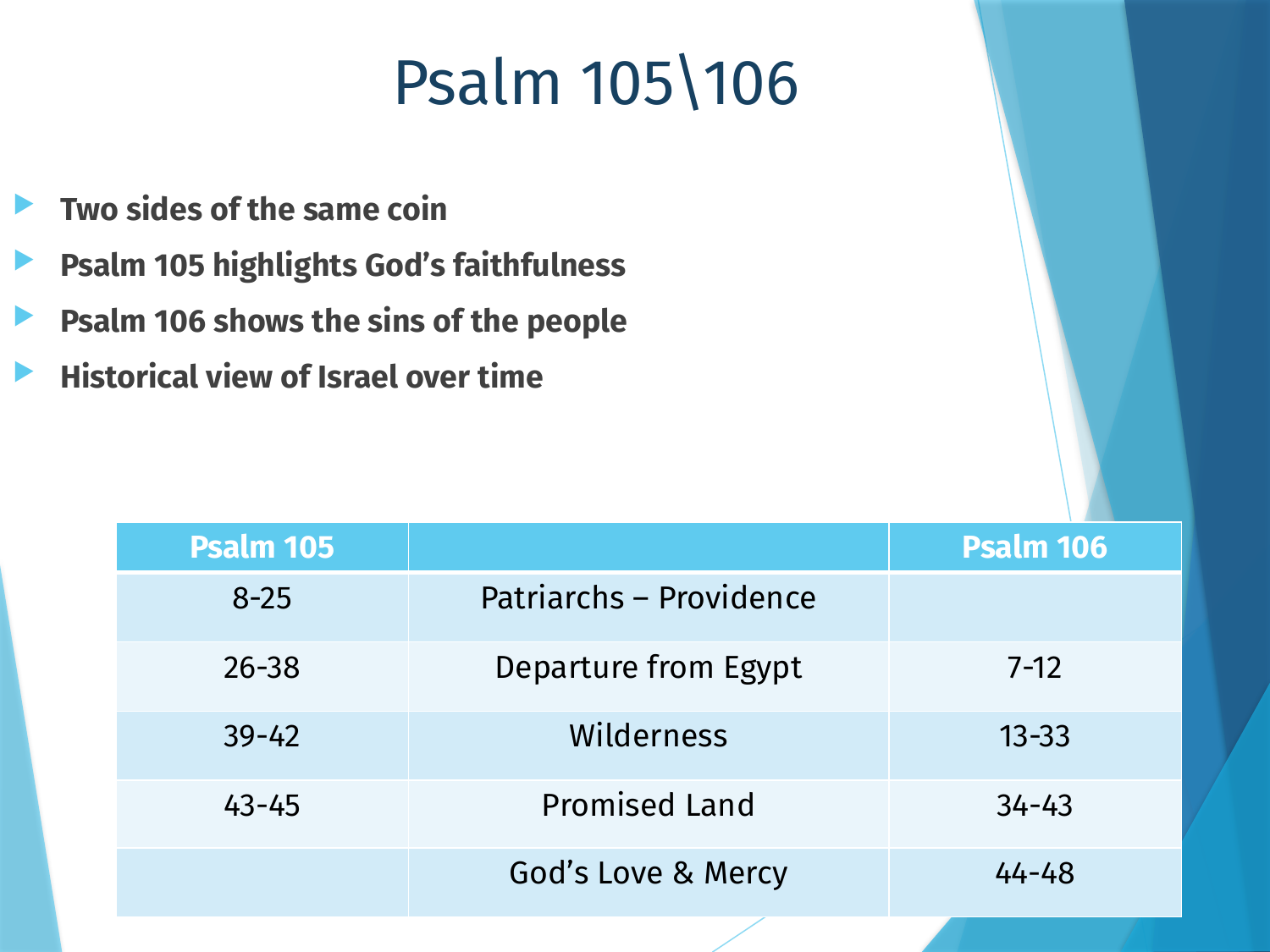

# Psalm 105\106

Two sides of the same coin
Psalm 105 highlights God’s faithfulness
Psalm 106 shows the sins of the people
Historical view of Israel over time
| Psalm 105 |  | Psalm 106 |
| --- | --- | --- |
| 8-25 | Patriarchs – Providence |  |
| 26-38 | Departure from Egypt | 7-12 |
| 39-42 | Wilderness | 13-33 |
| 43-45 | Promised Land | 34-43 |
|  | God’s Love & Mercy | 44-48 |